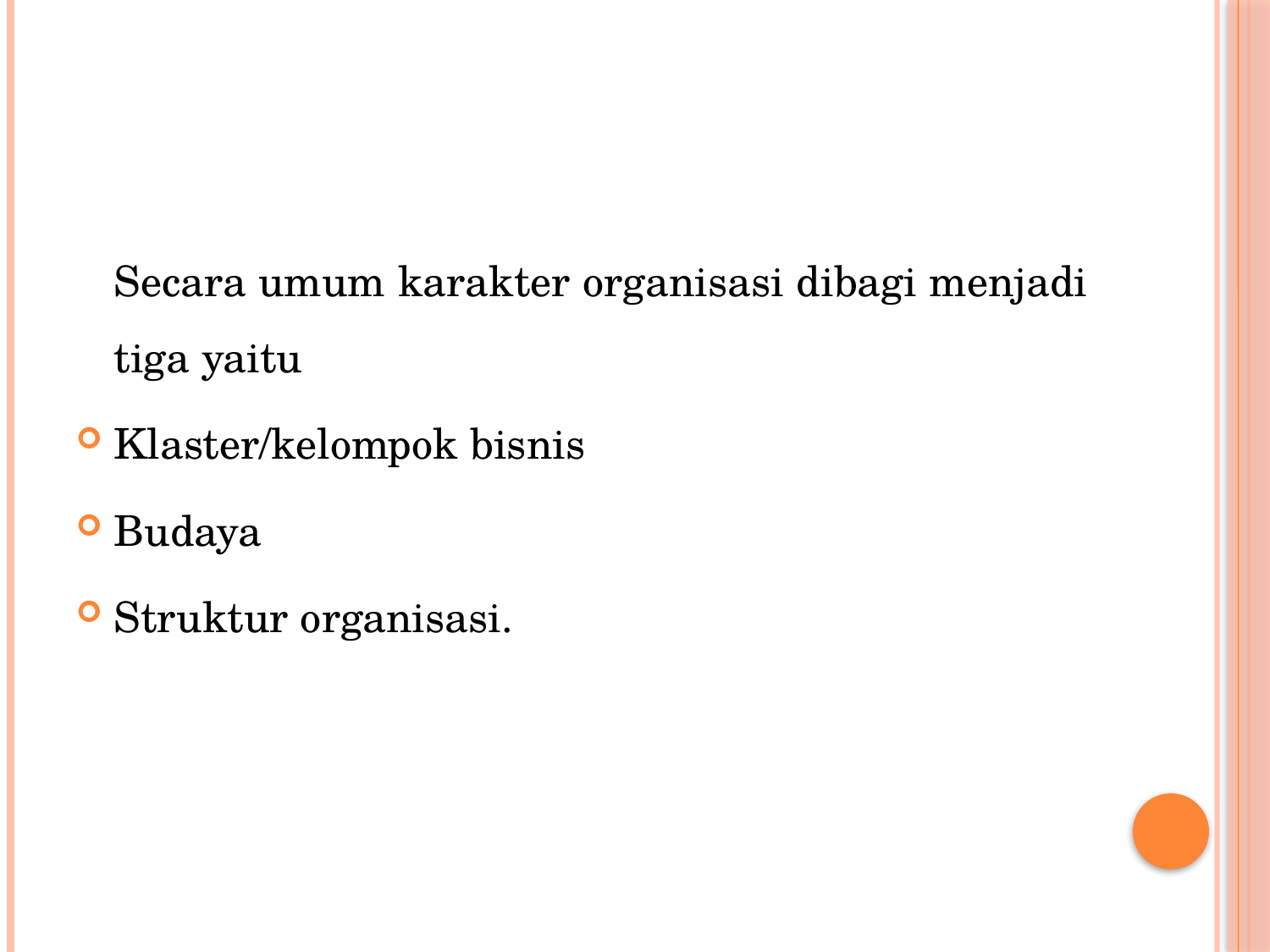

Secara umum karakter organisasi dibagi menjadi tiga yaitu
Klaster/kelompok bisnis
Budaya
Struktur organisasi.